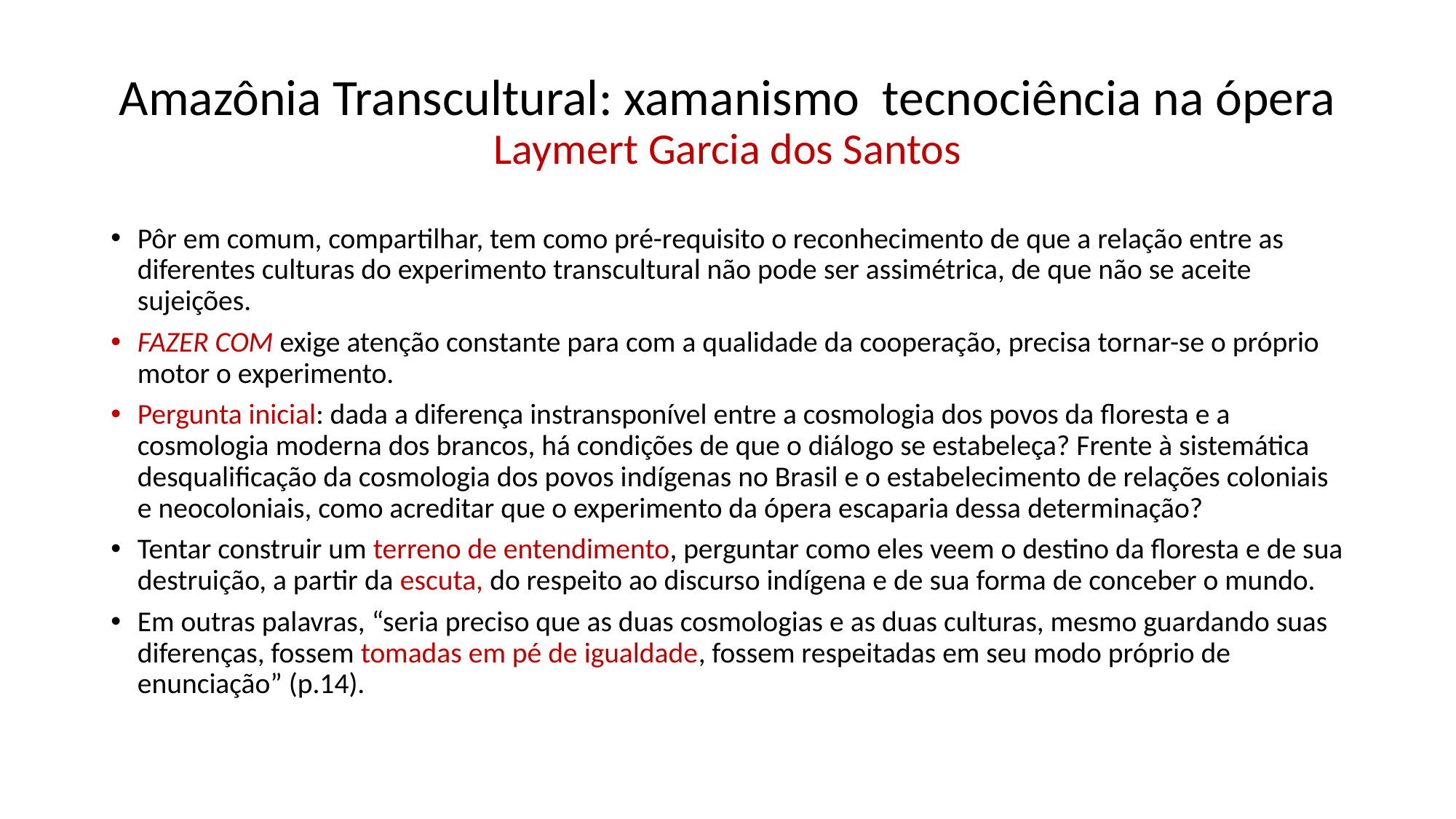

# Amazônia Transcultural: xamanismo  tecnociência na ópera Laymert Garcia dos Santos
Pôr em comum, compartilhar, tem como pré-requisito o reconhecimento de que a relação entre as diferentes culturas do experimento transcultural não pode ser assimétrica, de que não se aceite sujeições.
FAZER COM exige atenção constante para com a qualidade da cooperação, precisa tornar-se o próprio motor o experimento.
Pergunta inicial: dada a diferença instransponível entre a cosmologia dos povos da floresta e a cosmologia moderna dos brancos, há condições de que o diálogo se estabeleça? Frente à sistemática desqualificação da cosmologia dos povos indígenas no Brasil e o estabelecimento de relações coloniais e neocoloniais, como acreditar que o experimento da ópera escaparia dessa determinação?
Tentar construir um terreno de entendimento, perguntar como eles veem o destino da floresta e de sua destruição, a partir da escuta, do respeito ao discurso indígena e de sua forma de conceber o mundo.
Em outras palavras, “seria preciso que as duas cosmologias e as duas culturas, mesmo guardando suas diferenças, fossem tomadas em pé de igualdade, fossem respeitadas em seu modo próprio de enunciação” (p.14).